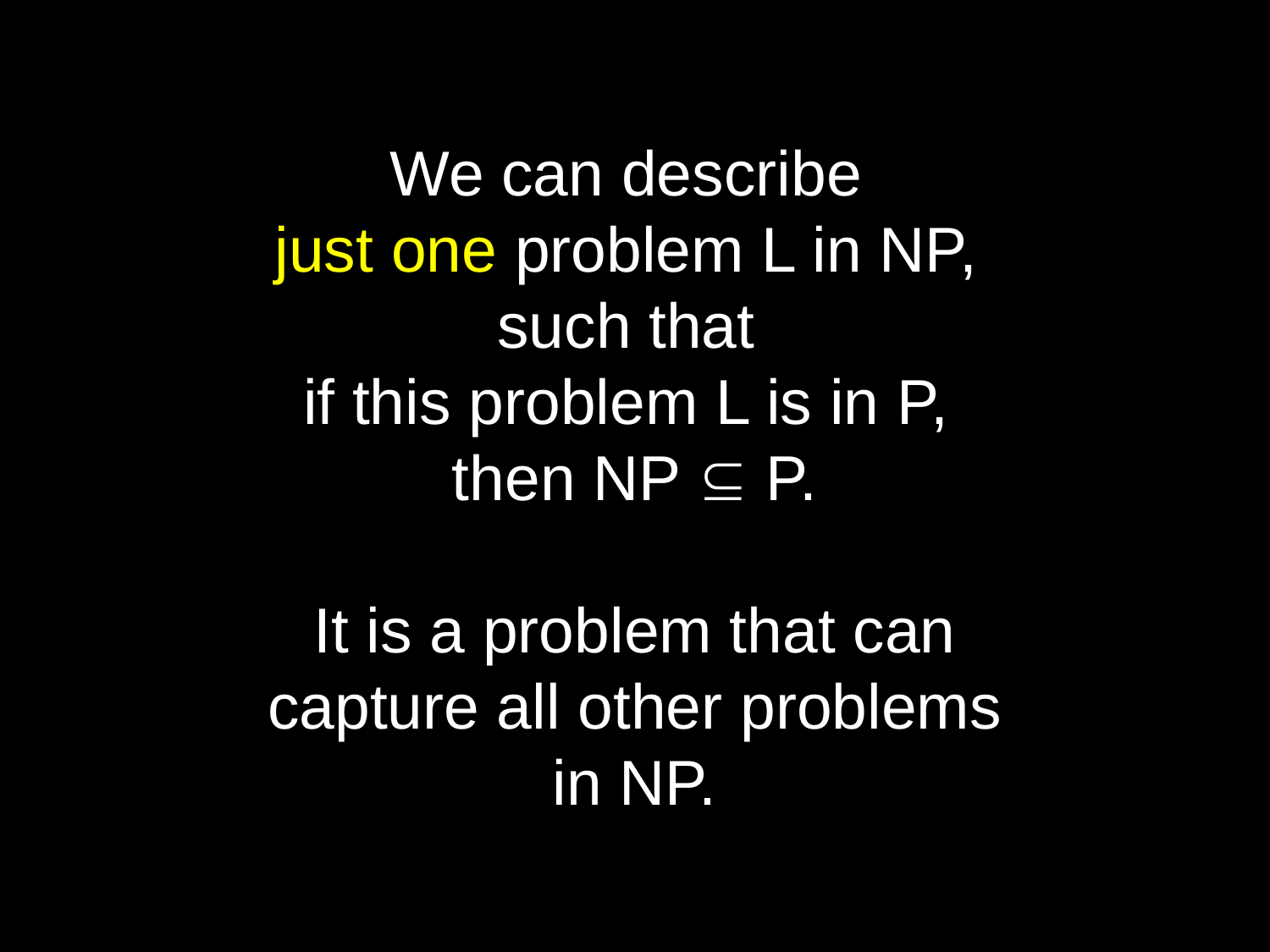

We can describe
just one problem L in NP,
such that
if this problem L is in P,
then NP ⊆ P.

It is a problem that can
capture all other problems
in NP.